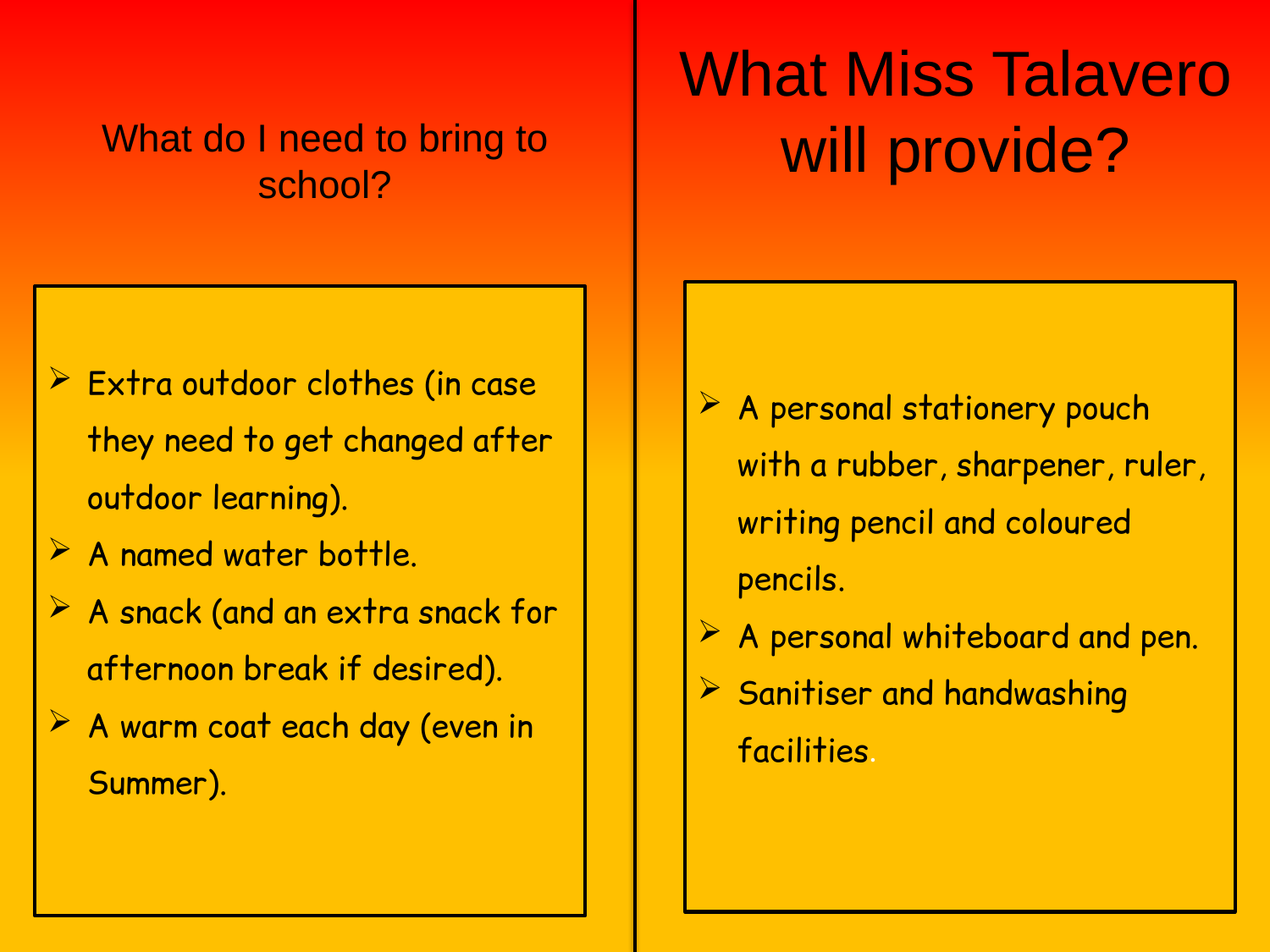

What Miss Talavero will provide?
# What do I need to bring to school?
A personal stationery pouch with a rubber, sharpener, ruler, writing pencil and coloured pencils.
A personal whiteboard and pen.
Sanitiser and handwashing facilities.

Extra outdoor clothes (in case they need to get changed after outdoor learning).
A named water bottle.
A snack (and an extra snack for afternoon break if desired).
A warm coat each day (even in Summer).